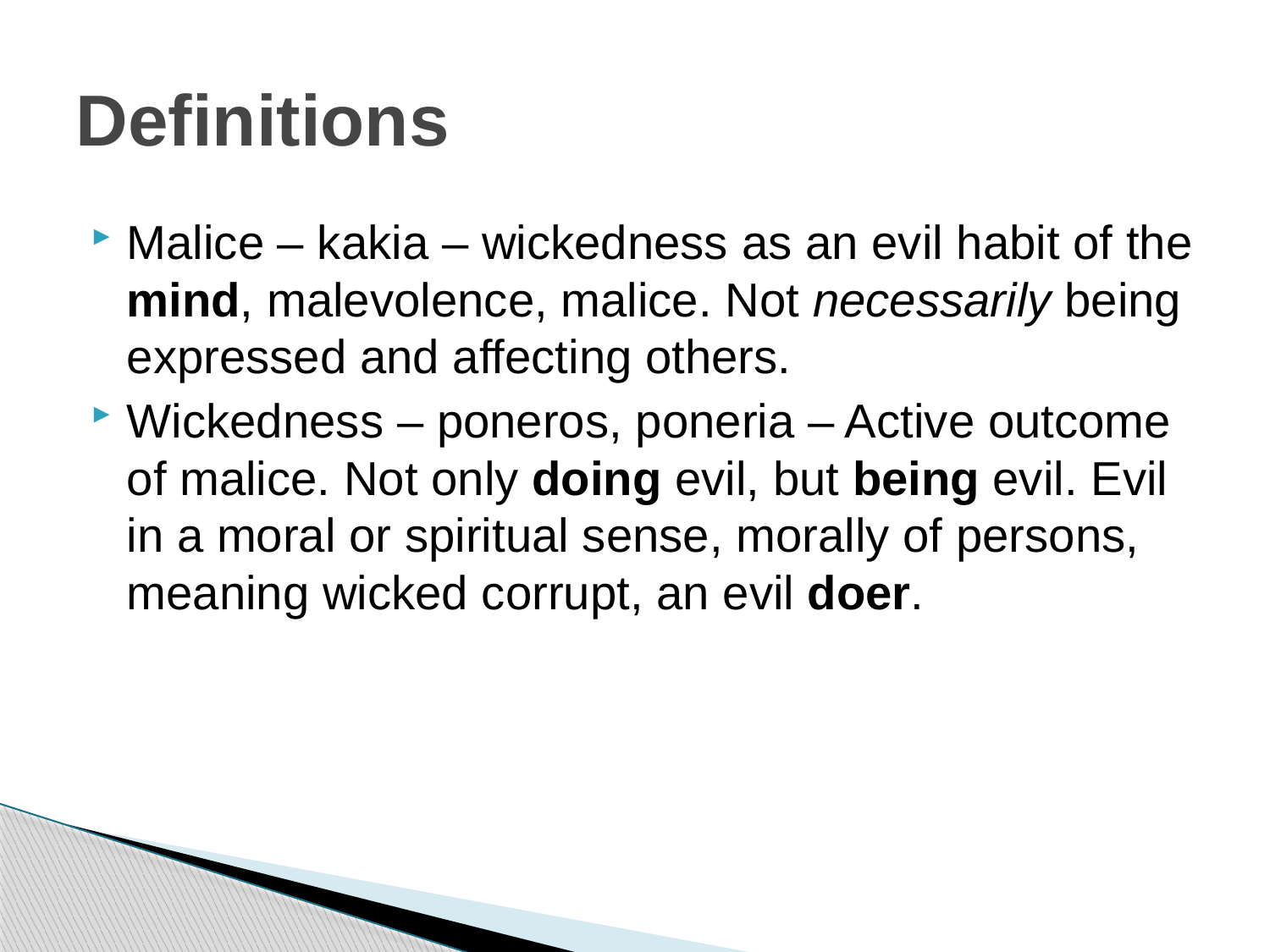

# Definitions
Malice – kakia – wickedness as an evil habit of the mind, malevolence, malice. Not necessarily being expressed and affecting others.
Wickedness – poneros, poneria – Active outcome of malice. Not only doing evil, but being evil. Evil in a moral or spiritual sense, morally of persons, meaning wicked corrupt, an evil doer.